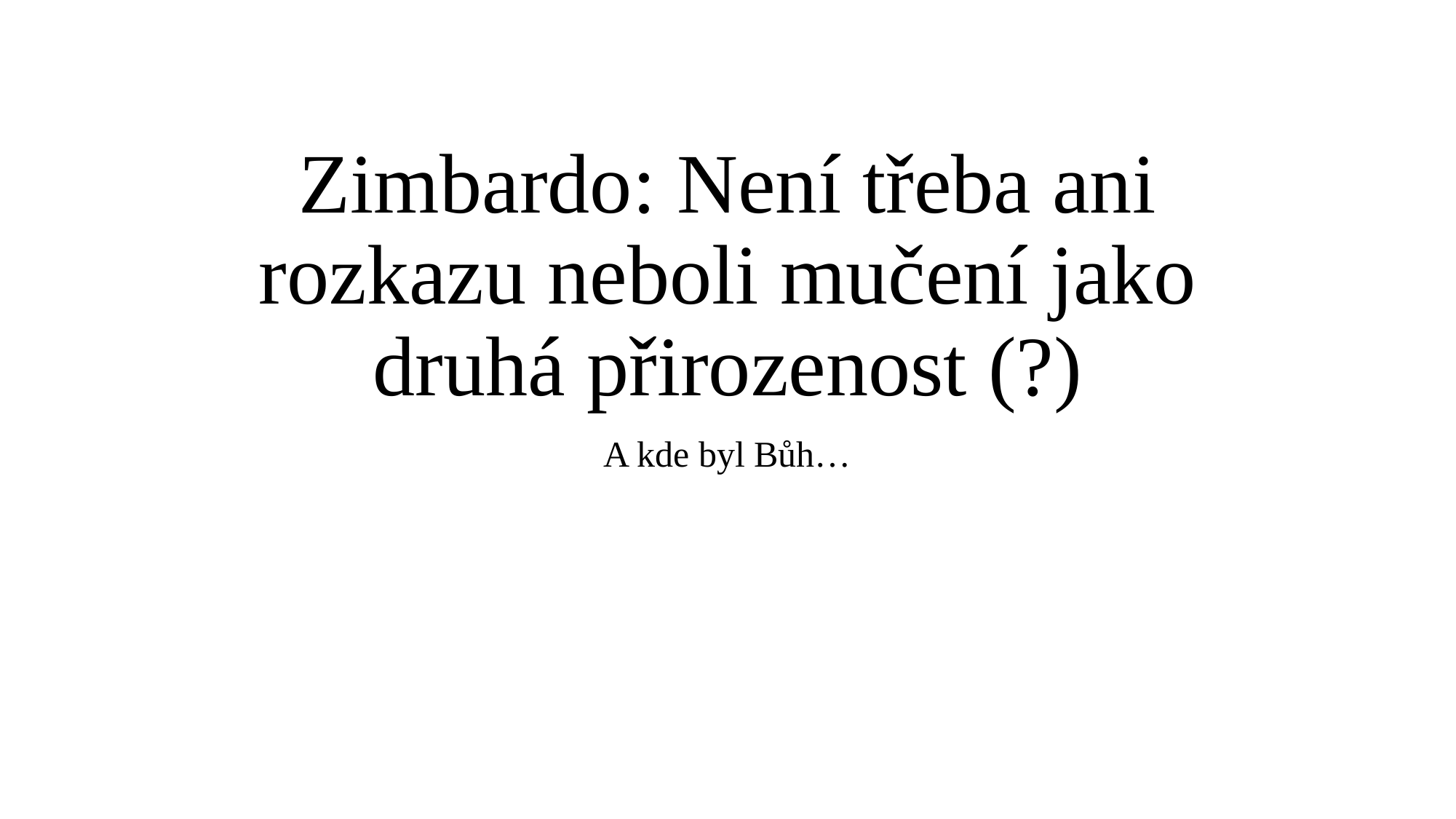

# Zimbardo: Není třeba ani rozkazu neboli mučení jako druhá přirozenost (?)
A kde byl Bůh…